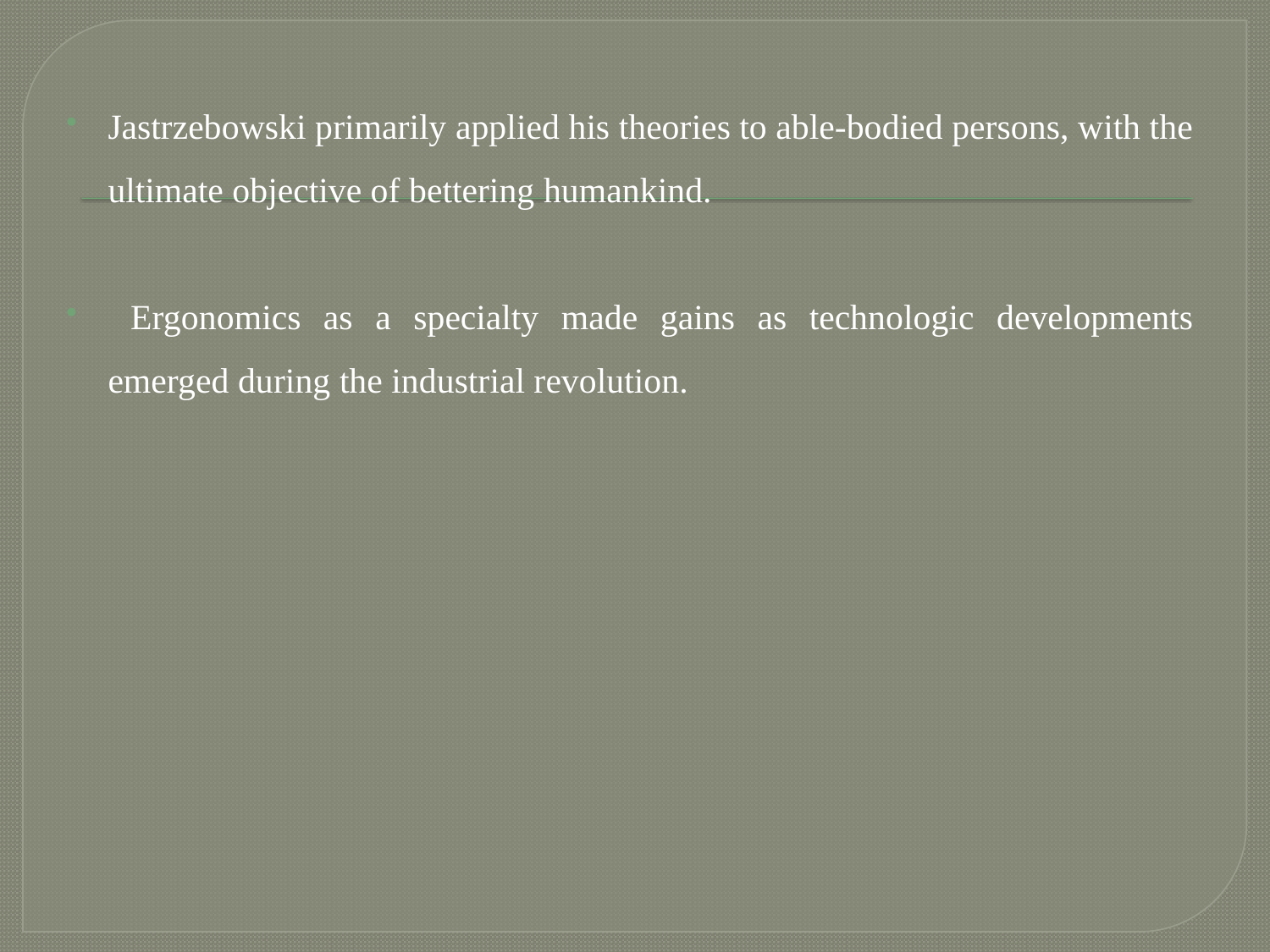

Jastrzebowski primarily applied his theories to able-bodied persons, with the ultimate objective of bettering humankind.

 Ergonomics as a specialty made gains as technologic developments emerged during the industrial revolution.